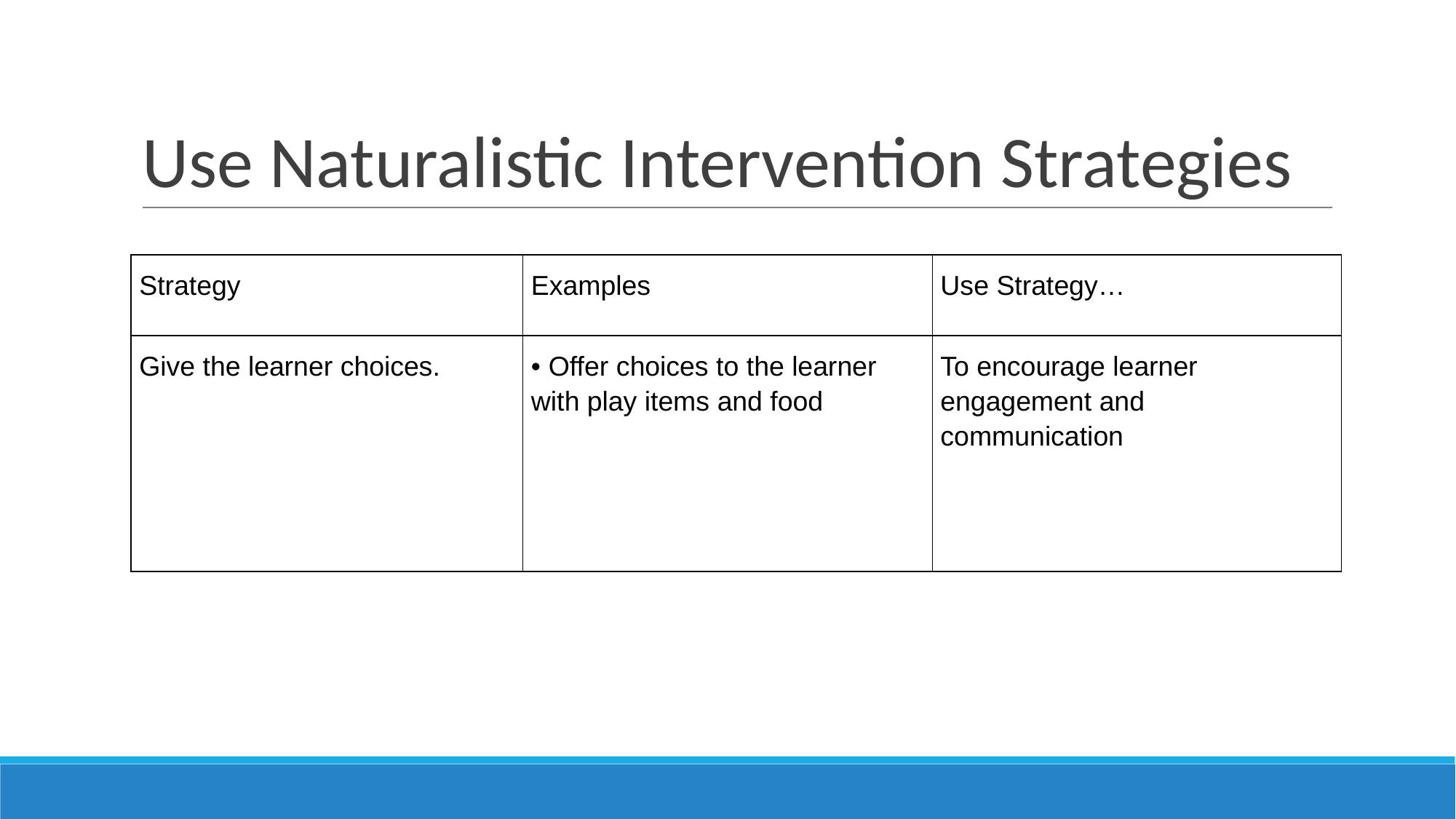

# Use Naturalistic Intervention Strategies
| Strategy | Examples | Use Strategy… |
| --- | --- | --- |
| Give the learner choices. | • Offer choices to the learner with play items and food | To encourage learner engagement and communication |